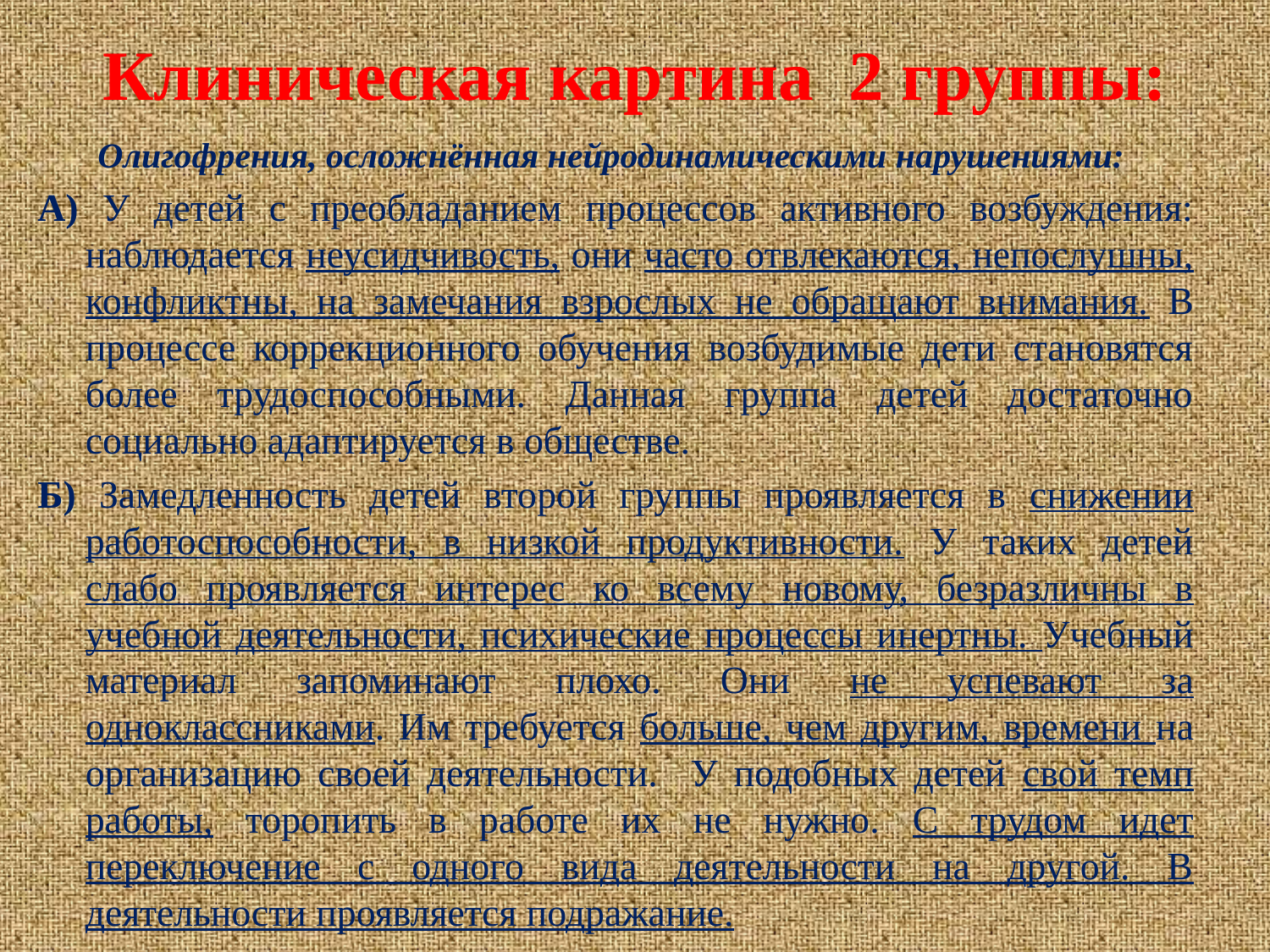

# Клиническая картина  2 группы:
Олигофрения, осложнённая нейродинамическими нарушениями:
А) У детей с преобладанием процессов активного возбуждения: наблюдается неусидчивость, они часто отвлекаются, непослушны, конфликтны, на замечания взрослых не обращают внимания. В процессе коррекционного обучения возбудимые дети становятся более трудоспособными. Данная группа детей достаточно социально адаптируется в обществе.
Б) Замедленность детей второй группы проявляется в снижении работоспособности, в низкой продуктивности. У таких детей слабо проявляется интерес ко всему новому, безразличны в учебной деятельности, психические процессы инертны. Учебный материал запоминают плохо. Они не успевают за одноклассниками. Им требуется больше, чем другим, времени на организацию своей деятельности.  У подобных детей свой темп работы, торопить в работе их не нужно. С трудом идет переключение с одного вида деятельности на другой. В деятельности проявляется подражание.